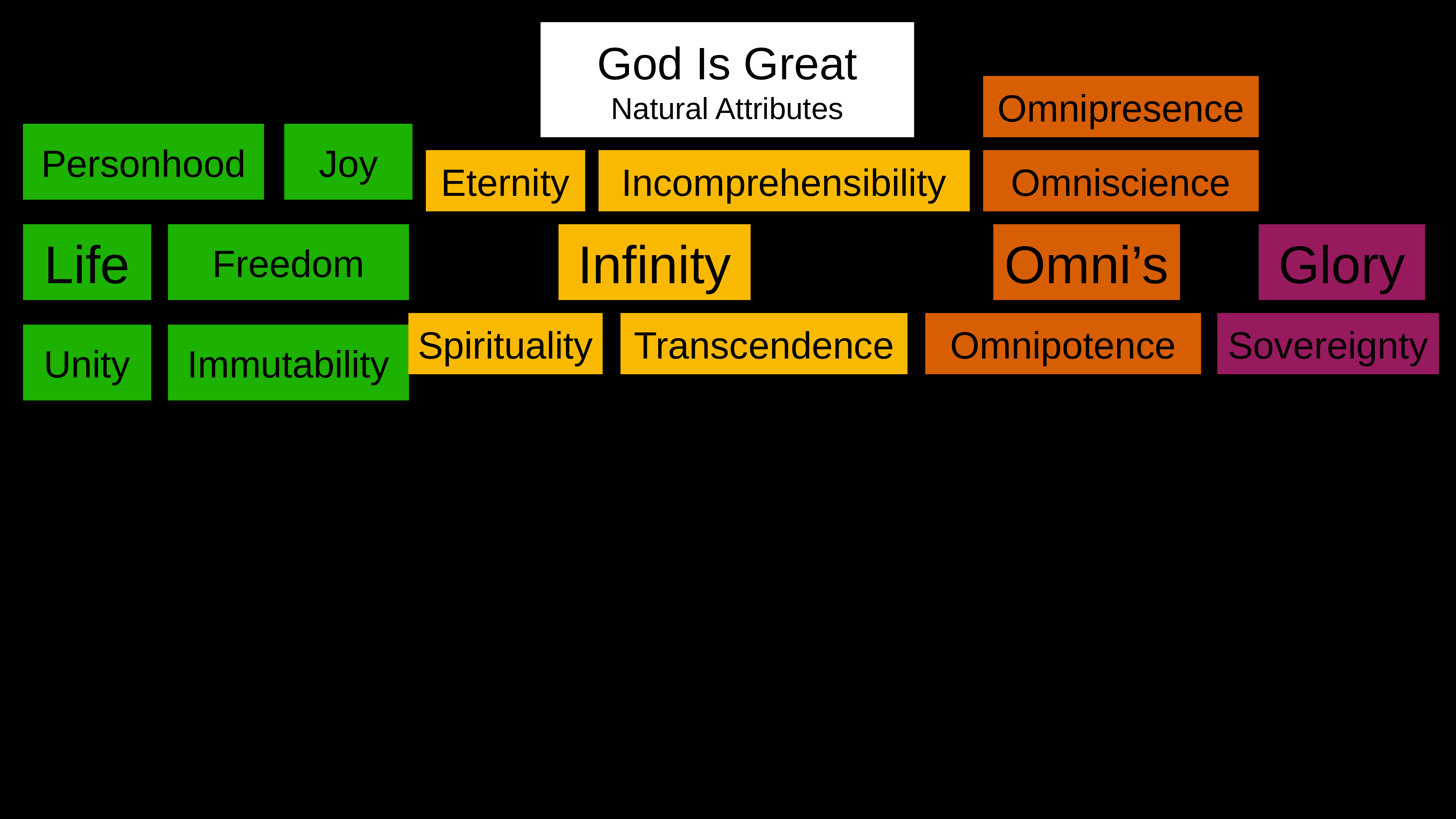

God Is Great
Natural Attributes
Omnipresence
Personhood
Joy
Eternity
Incomprehensibility
Omniscience
Life
Freedom
Infinity
Omni’s
Glory
Spirituality
Transcendence
Omnipotence
Sovereignty
Unity
Immutability